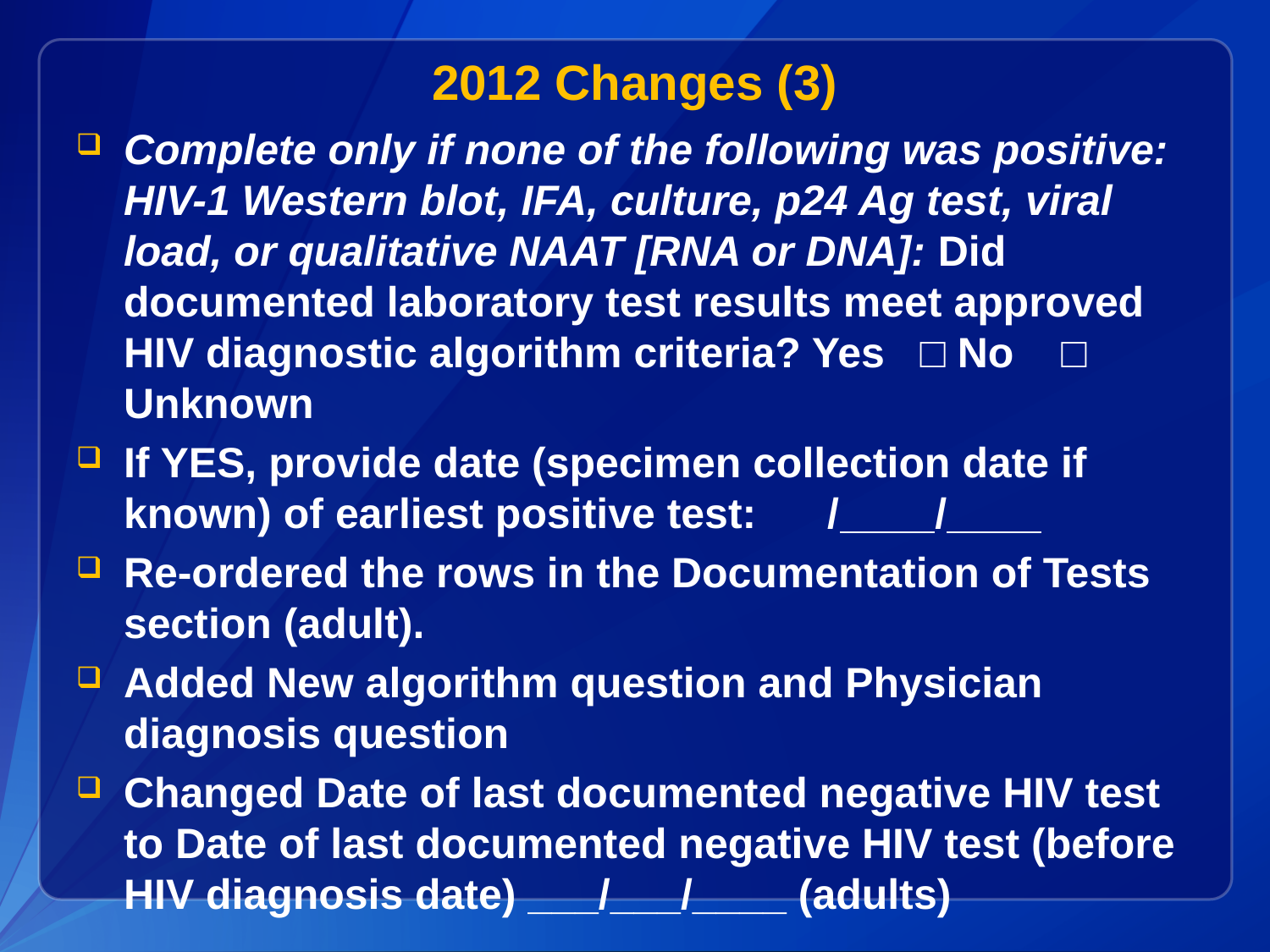

# 2012 Changes (3)
Complete only if none of the following was positive: HIV-1 Western blot, IFA, culture, p24 Ag test, viral load, or qualitative NAAT [RNA or DNA]: Did documented laboratory test results meet approved HIV diagnostic algorithm criteria? Yes   □ No    □ Unknown
If YES, provide date (specimen collection date if known) of earliest positive test:      /        /
Re-ordered the rows in the Documentation of Tests section (adult).
Added New algorithm question and Physician diagnosis question
Changed Date of last documented negative HIV test to Date of last documented negative HIV test (before HIV diagnosis date) ___/___/____ (adults)